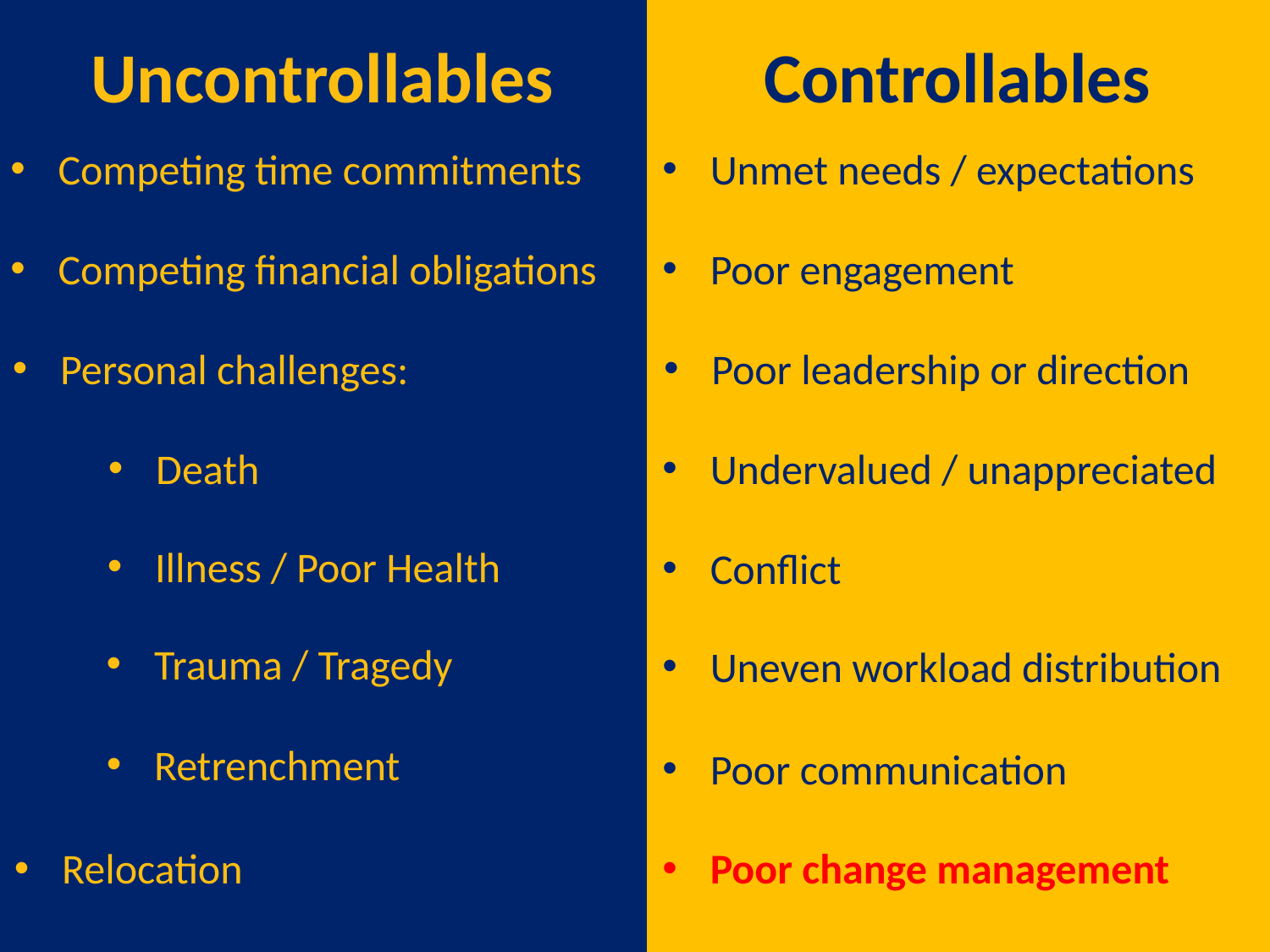

Uncontrollables
Controllables
Competing time commitments
Unmet needs / expectations
Competing financial obligations
Poor engagement
Personal challenges:
Poor leadership or direction
Undervalued / unappreciated
Death
Illness / Poor Health
Conflict
Trauma / Tragedy
Uneven workload distribution
Retrenchment
Poor communication
Relocation
Poor change management